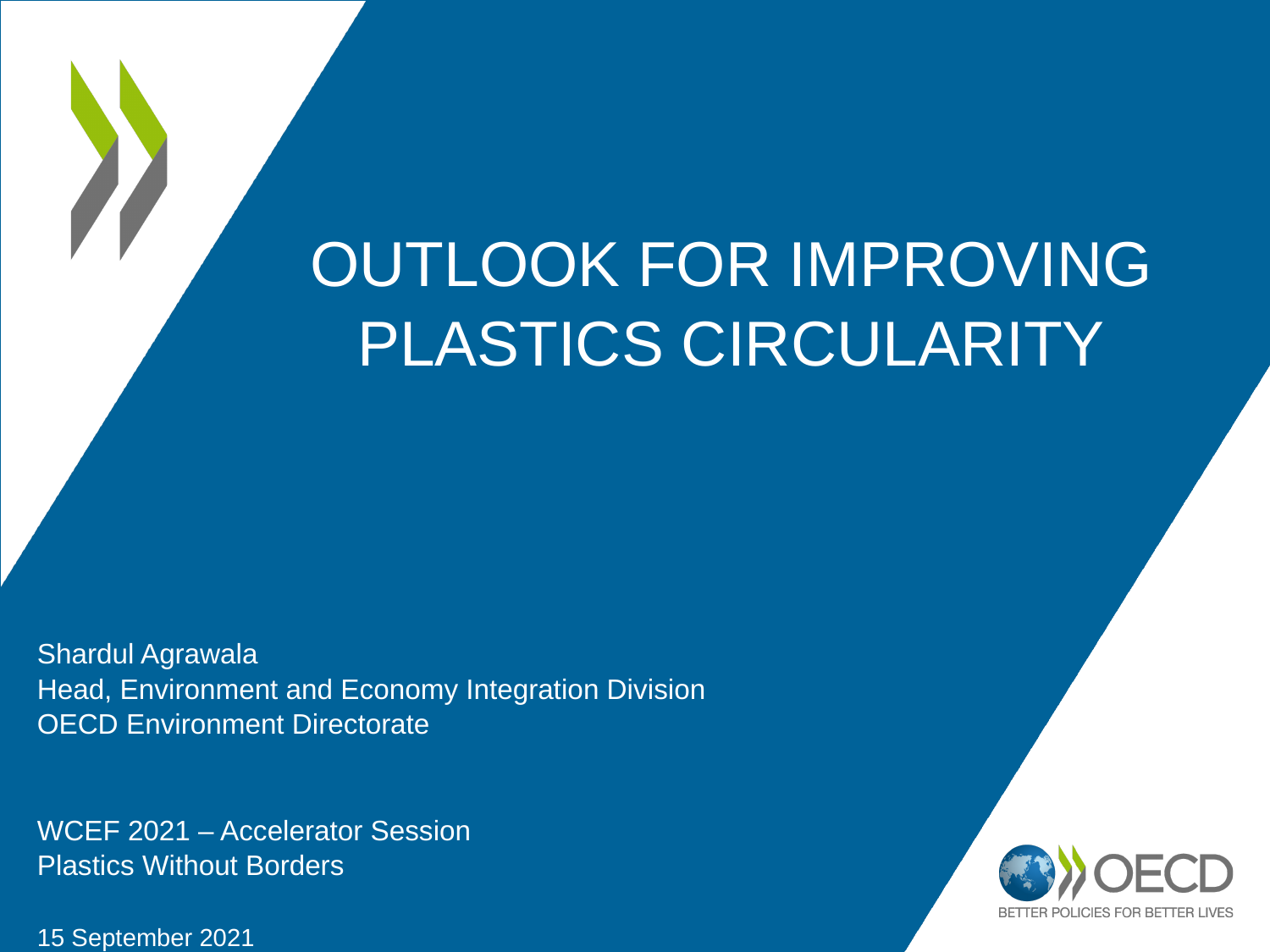

# OUTLOOK FOR IMPROVING Plastics CIRCULARITY
Shardul Agrawala
Head, Environment and Economy Integration Division
OECD Environment Directorate

WCEF 2021 – Accelerator Session
Plastics Without Borders

15 September 2021
1